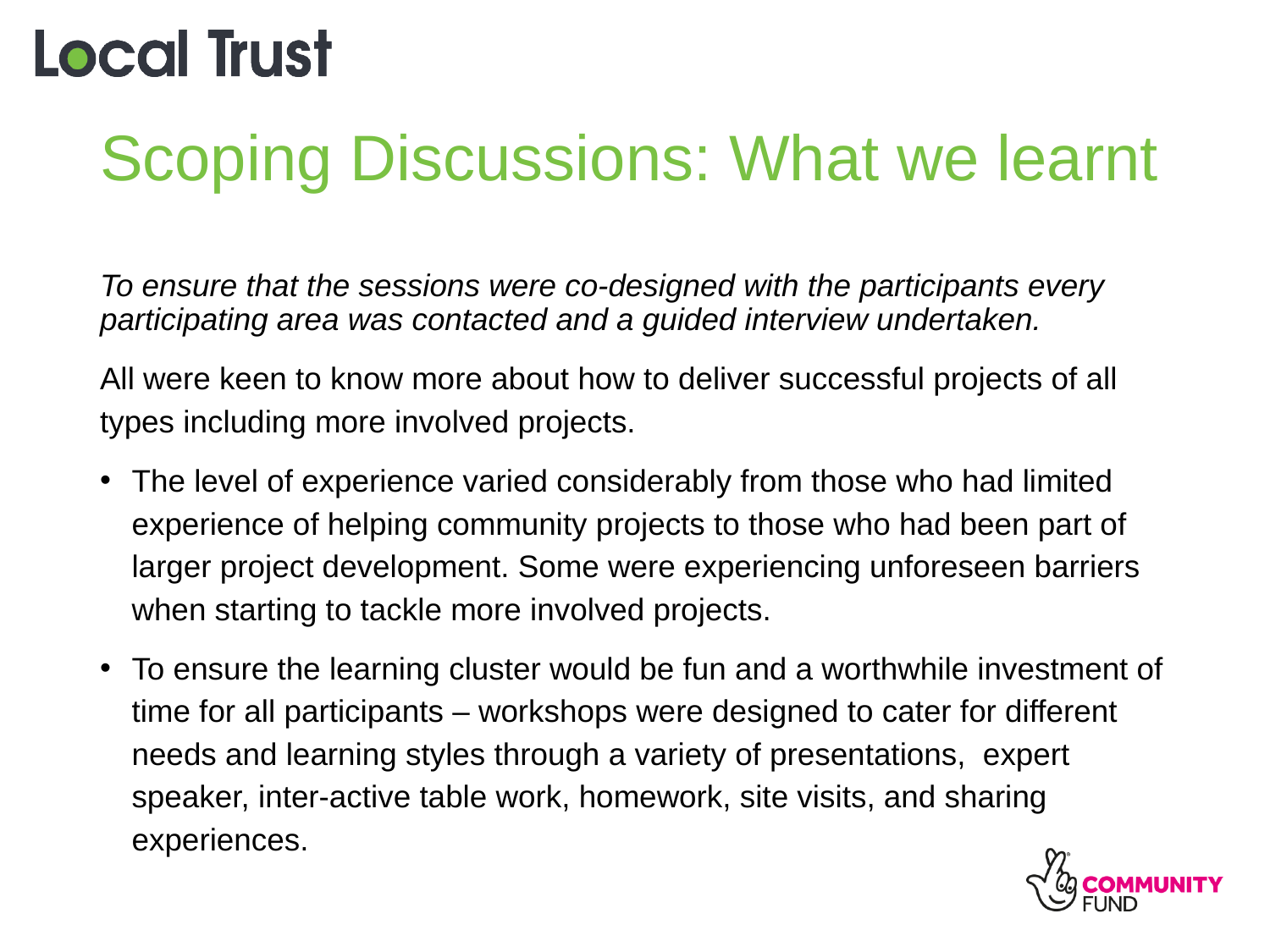

# Scoping Discussions: What we learnt
To ensure that the sessions were co-designed with the participants every participating area was contacted and a guided interview undertaken.
All were keen to know more about how to deliver successful projects of all types including more involved projects.
The level of experience varied considerably from those who had limited experience of helping community projects to those who had been part of larger project development. Some were experiencing unforeseen barriers when starting to tackle more involved projects.
To ensure the learning cluster would be fun and a worthwhile investment of time for all participants – workshops were designed to cater for different needs and learning styles through a variety of presentations,  expert speaker, inter-active table work, homework, site visits, and sharing experiences.